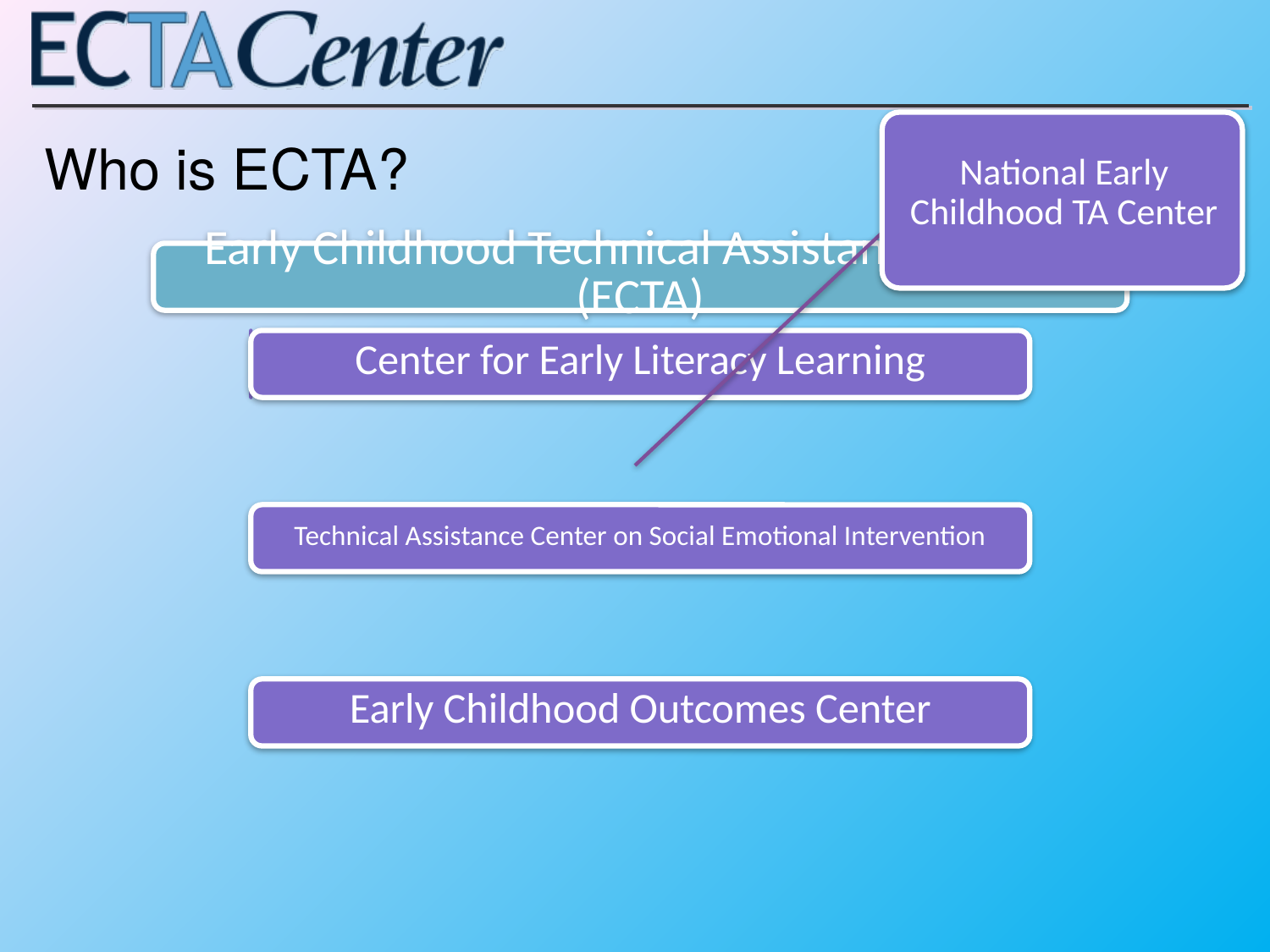

National Early Childhood TA Center

# Who is ECTA?
Early Childhood Technical Assistance Center (ECTA)
Center for Early Literacy Learning
Technical Assistance Center on Social Emotional Intervention
Early Childhood Outcomes Center